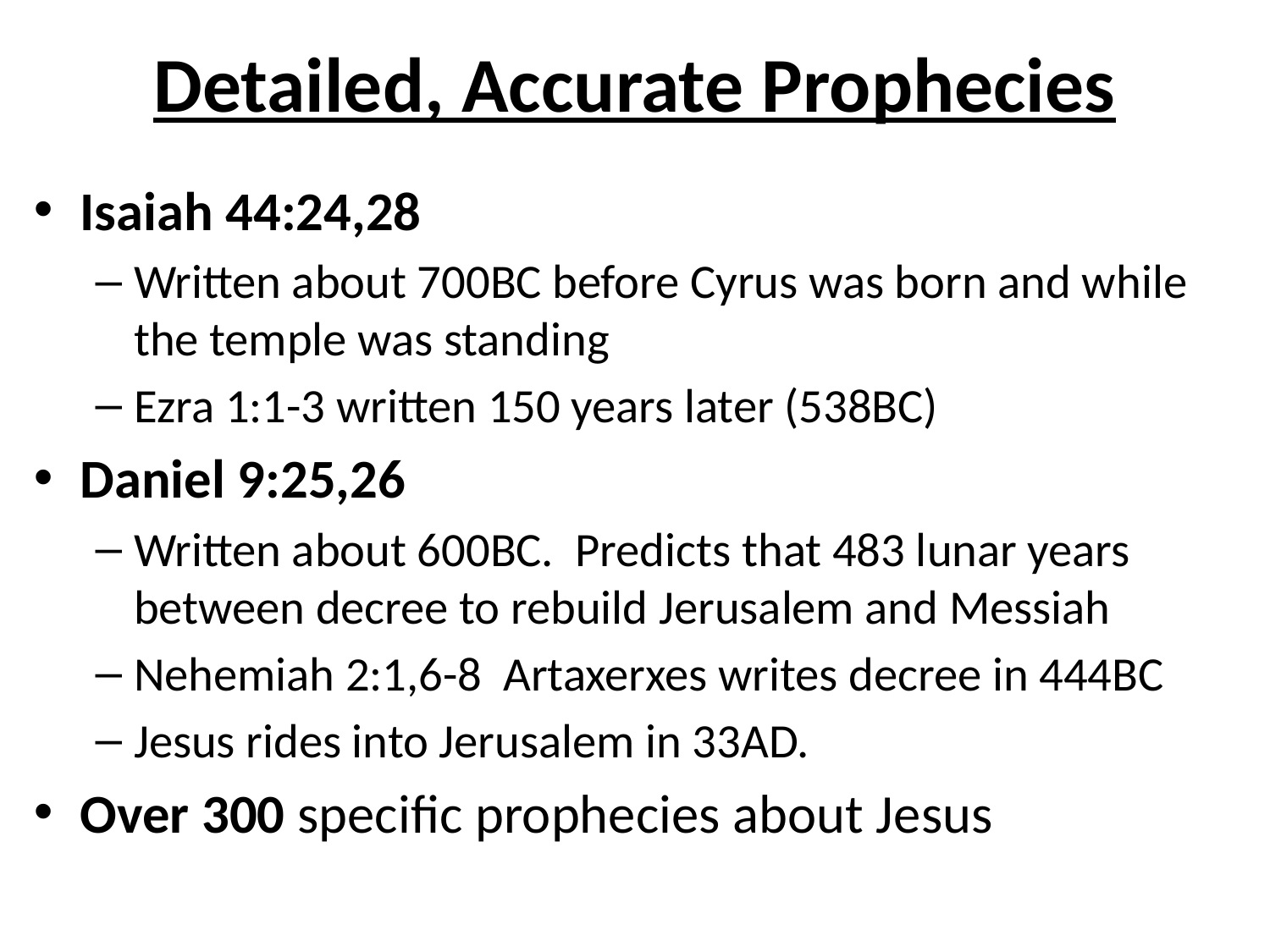

# Detailed, Accurate Prophecies
Isaiah 44:24,28
Written about 700BC before Cyrus was born and while the temple was standing
Ezra 1:1-3 written 150 years later (538BC)
Daniel 9:25,26
Written about 600BC.  Predicts that 483 lunar years between decree to rebuild Jerusalem and Messiah
Nehemiah 2:1,6-8  Artaxerxes writes decree in 444BC
Jesus rides into Jerusalem in 33AD.
Over 300 specific prophecies about Jesus